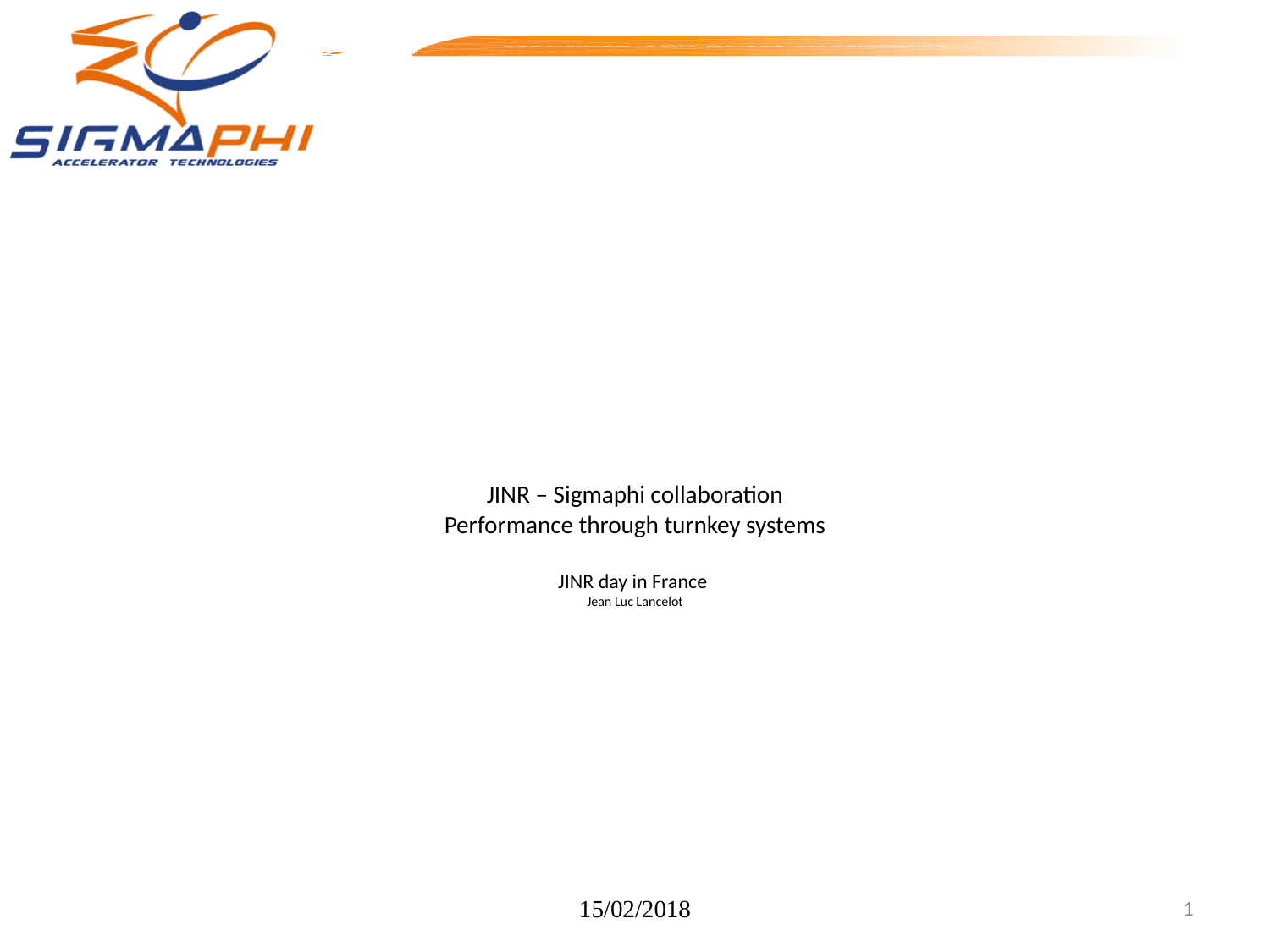

# JINR – Sigmaphi collaboration Performance through turnkey systems JINR day in France Jean Luc Lancelot

15/02/2018
1